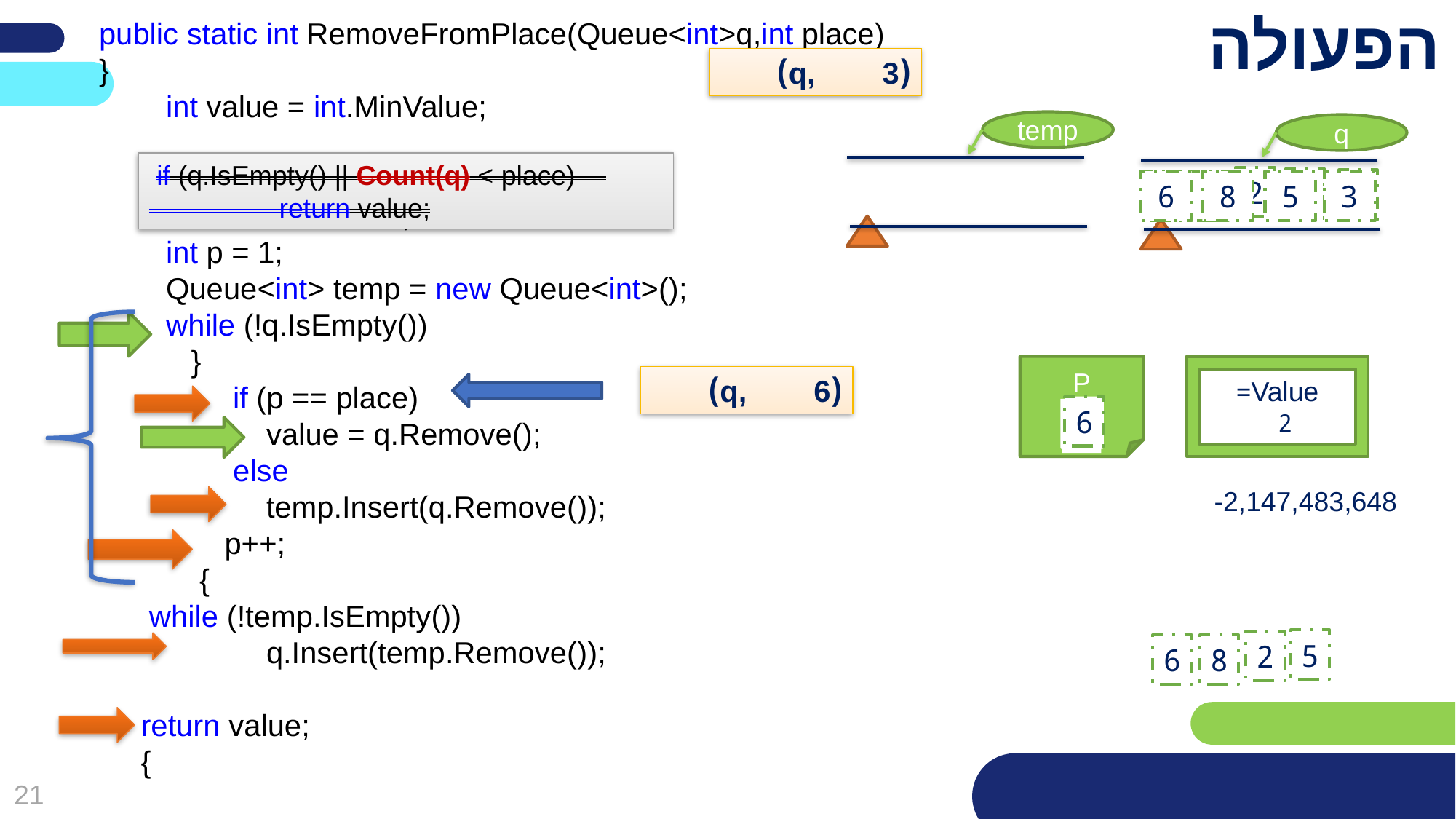

# הפעולה
public static int RemoveFromPlace(Queue<int>q,int place)
}
        int value = int.MinValue;

        if (q.IsEmpty() || Count(q) < place)
                 return value;
        int p = 1;
        Queue<int> temp = new Queue<int>();
        while (!q.IsEmpty())
           }
                if (p == place)
                    value = q.Remove();
                else
                    temp.Insert(q.Remove());
               p++;
            {
      while (!temp.IsEmpty())
                    q.Insert(temp.Remove());

     return value;
     {
(q,        3)
temp

q

 if (q.IsEmpty() || Count(q) < place)
                 return value;
|| Count(q) < place
2
5
3
6
8
5
3
6
8

P

Value=
(q,        6)

6
5
4
3
1
2
MinValue
2

 2,147,483,648-

5
2

6
8